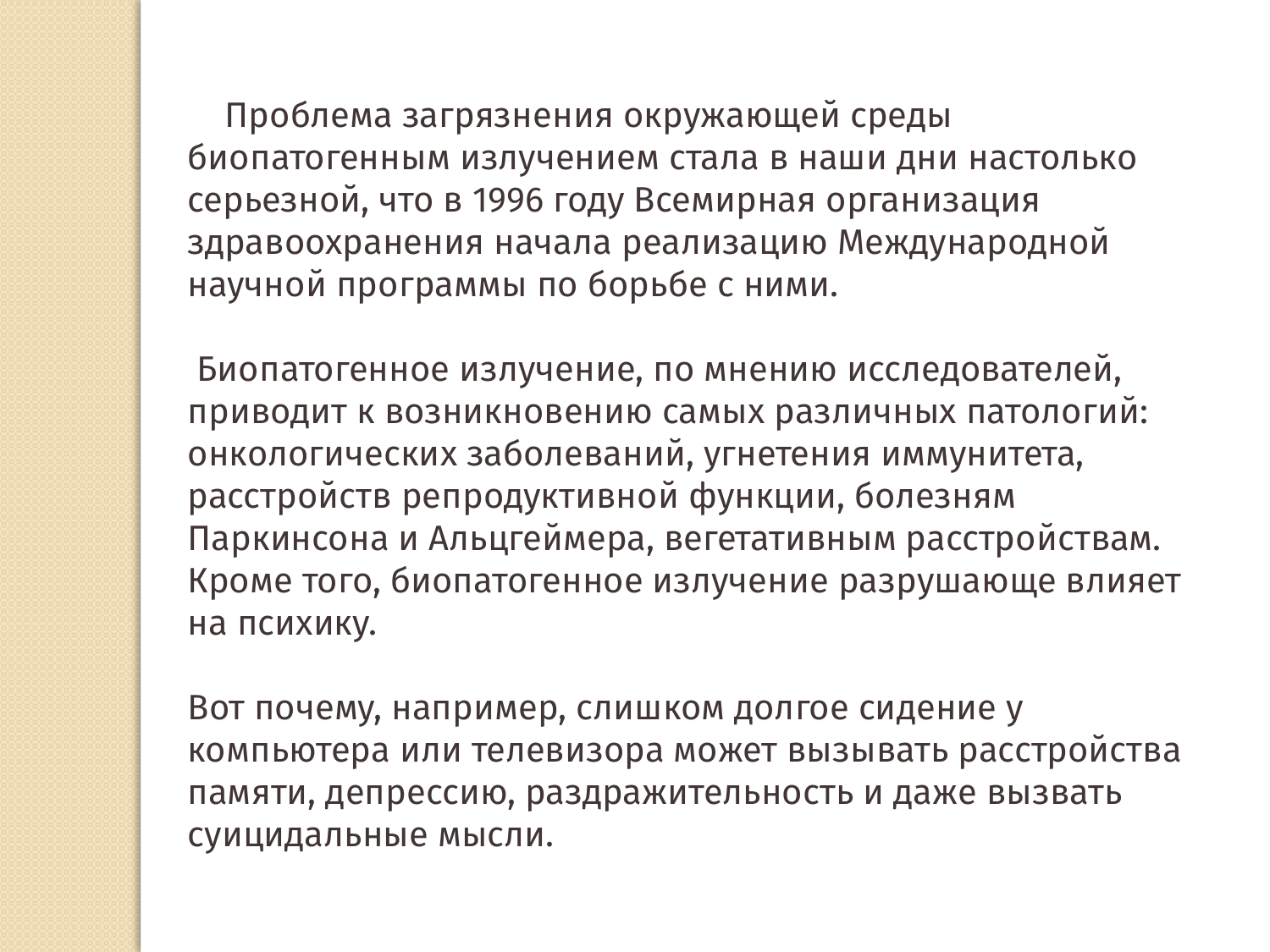

Проблема загрязнения окружающей среды биопатогенным излучением стала в наши дни настолько серьезной, что в 1996 году Всемирная организация здравоохранения начала реализацию Международной научной программы по борьбе с ними.

 Биопатогенное излучение, по мнению исследователей, приводит к возникновению самых различных патологий: онкологических заболеваний, угнетения иммунитета, расстройств репродуктивной функции, болезням Паркинсона и Альцгеймера, вегетативным расстройствам. Кроме того, биопатогенное излучение разрушающе влияет на психику.

Вот почему, например, слишком долгое сидение у компьютера или телевизора может вызывать расстройства памяти, депрессию, раздражительность и даже вызвать суицидальные мысли.